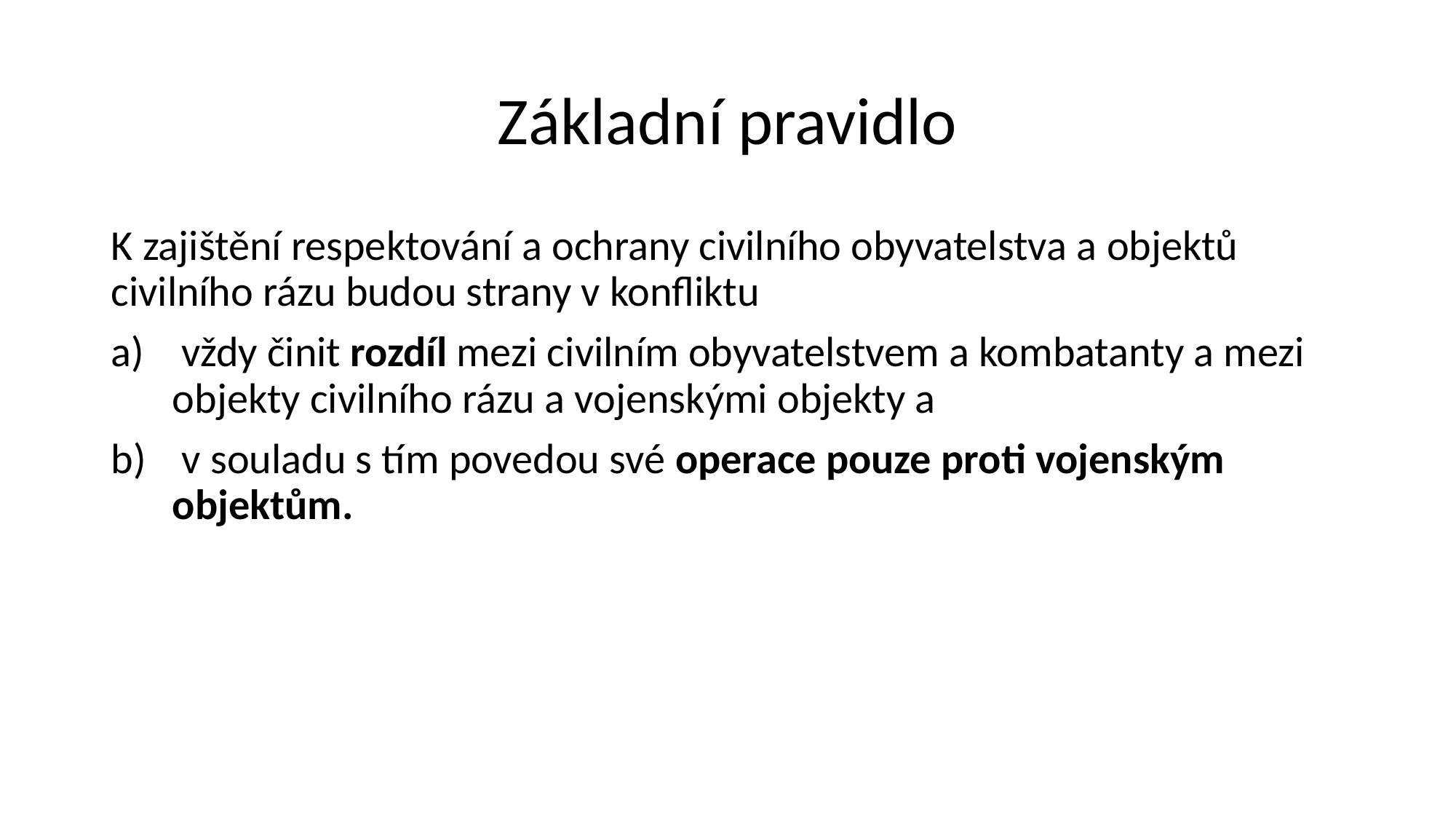

# Základní pravidlo
K zajištění respektování a ochrany civilního obyvatelstva a objektů civilního rázu budou strany v konfliktu
 vždy činit rozdíl mezi civilním obyvatelstvem a kombatanty a mezi objekty civilního rázu a vojenskými objekty a
 v souladu s tím povedou své operace pouze proti vojenským objektům.